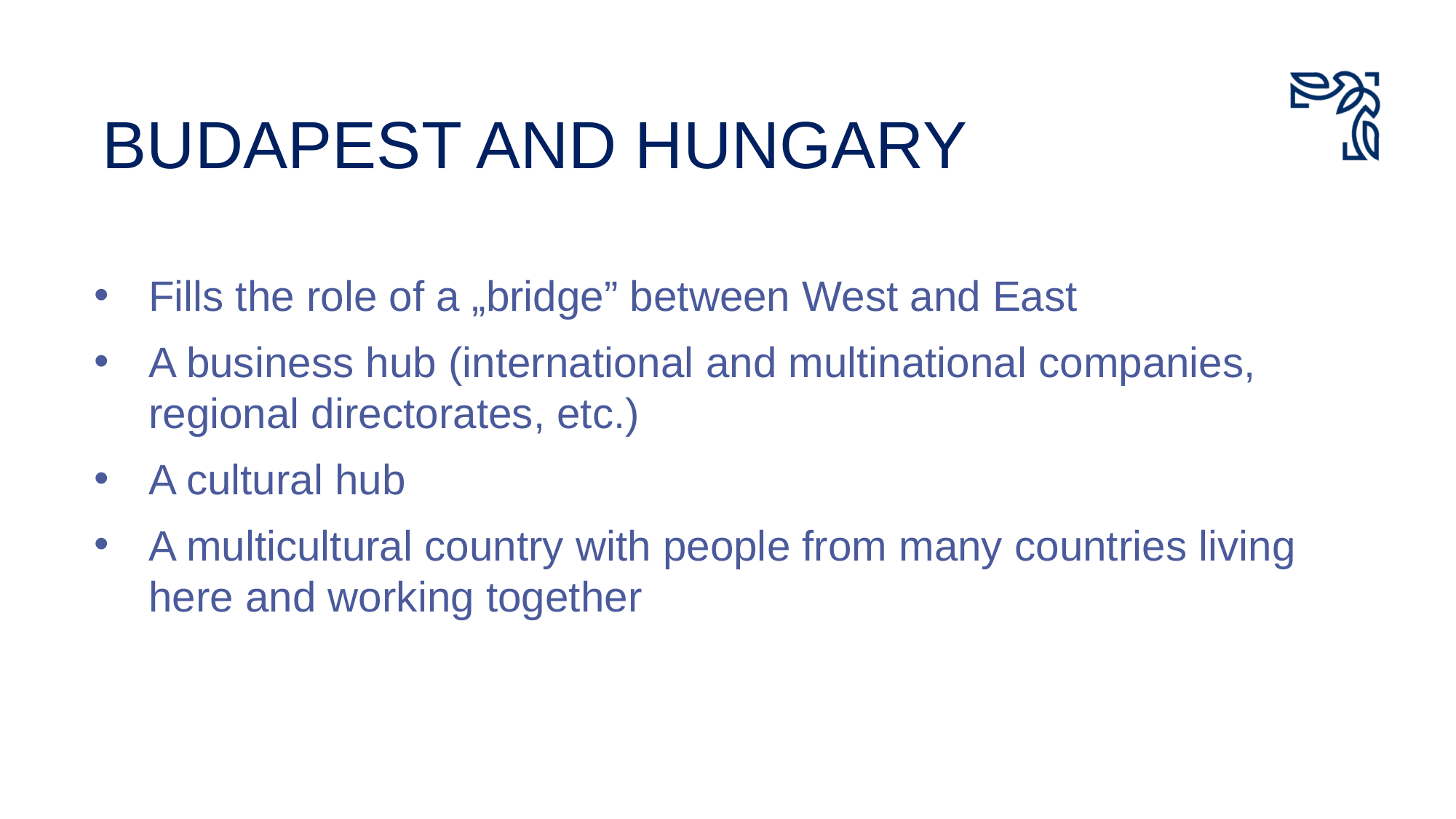

# BUDAPEST AND HUNGARY
Fills the role of a „bridge” between West and East
A business hub (international and multinational companies, regional directorates, etc.)
A cultural hub
A multicultural country with people from many countries living here and working together